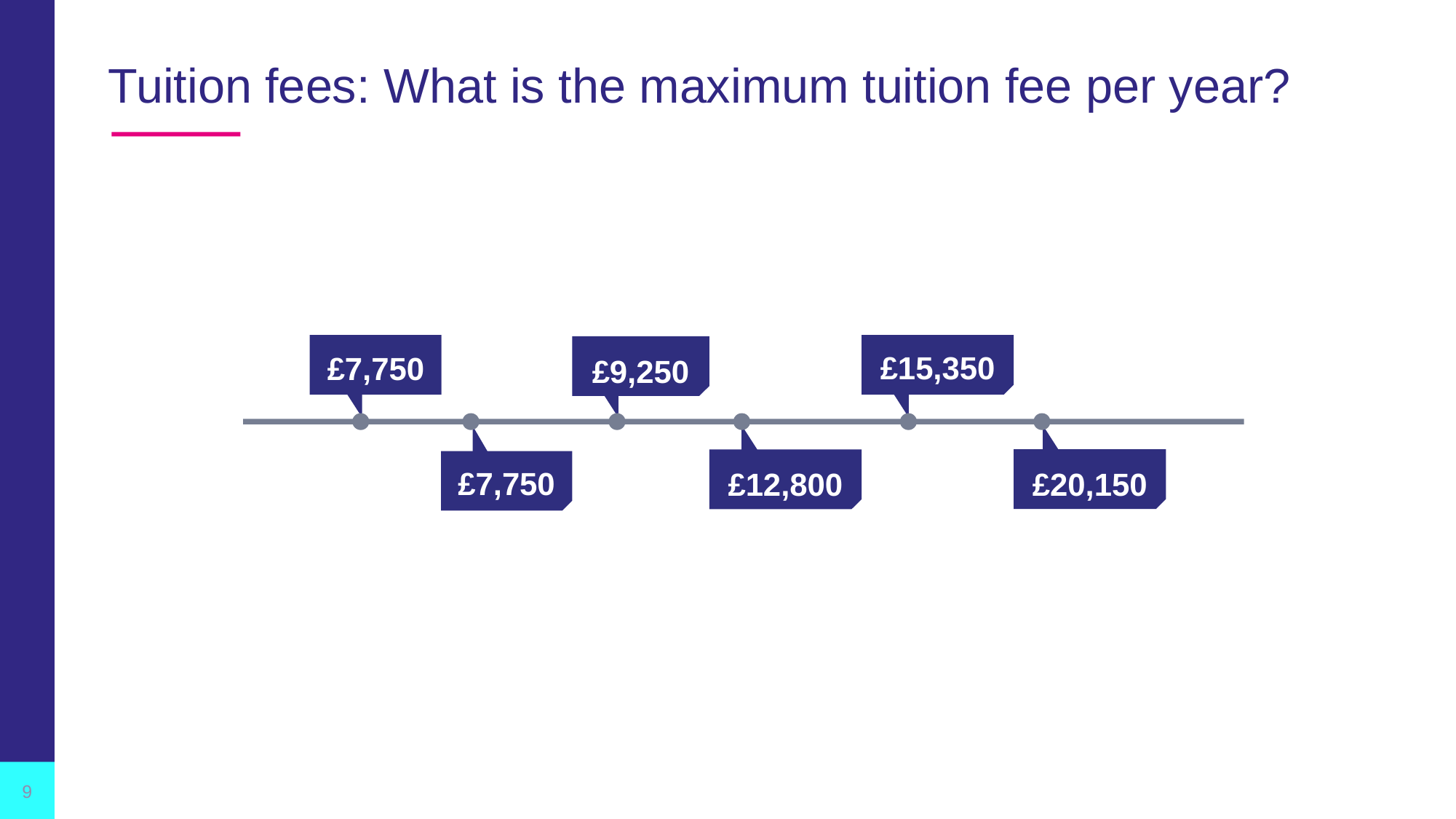

# Tuition fees: What is the maximum tuition fee per year?

£15,350

£7,750
£9,250

£7,750
£12,800
£20,150
9